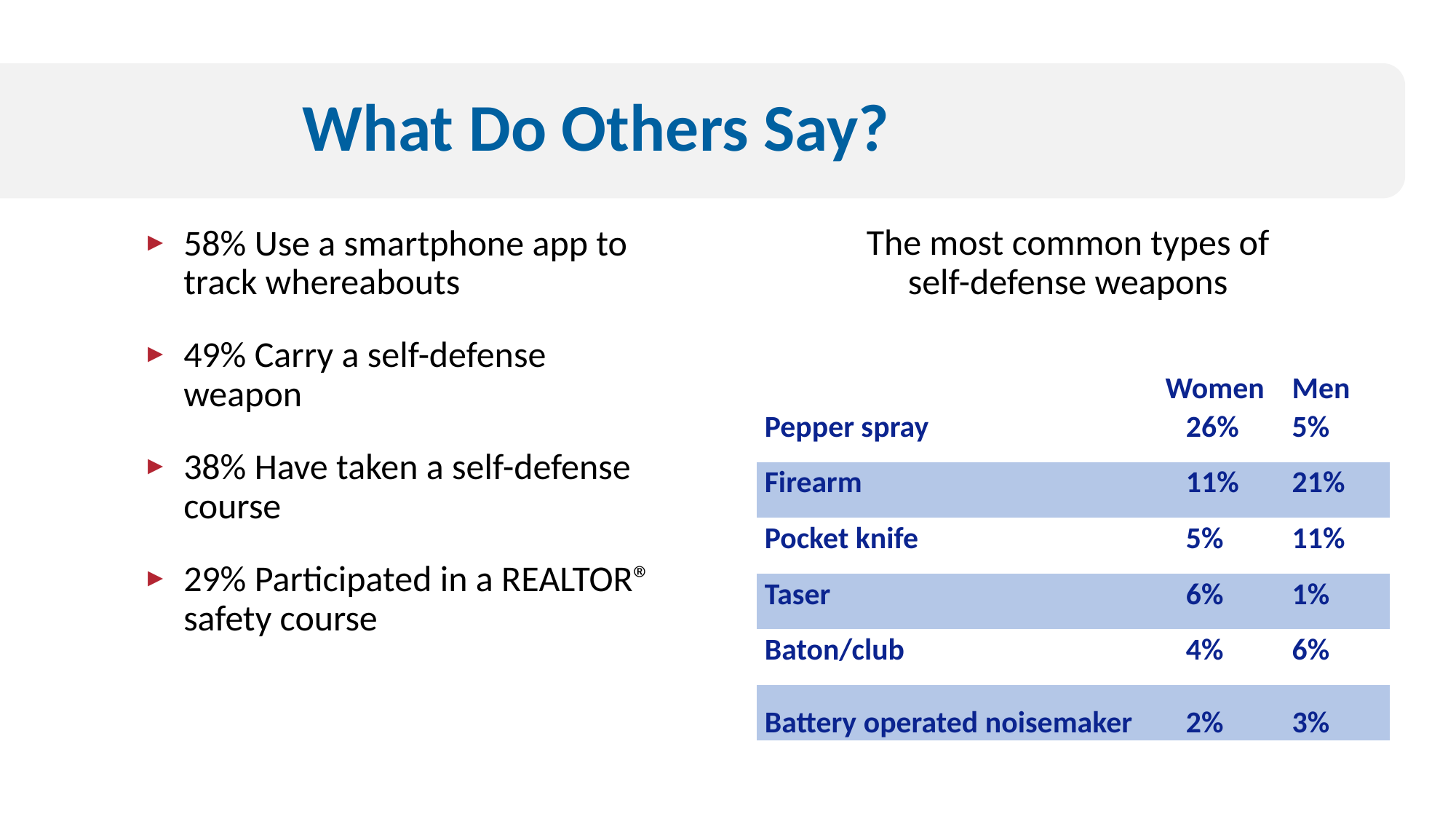

# What Do Others Say?
The most common types of
self-defense weapons
58% Use a smartphone app to track whereabouts
49% Carry a self-defense weapon
38% Have taken a self-defense course
29% Participated in a REALTOR® safety course
|  | Women |  | Men |
| --- | --- | --- | --- |
| Pepper spray |  | 26% | 5% |
| Firearm |  | 11% | 21% |
| Pocket knife |  | 5% | 11% |
| Taser |  | 6% | 1% |
| Baton/club |  | 4% | 6% |
| Battery operated noisemaker |  | 2% | 3% |